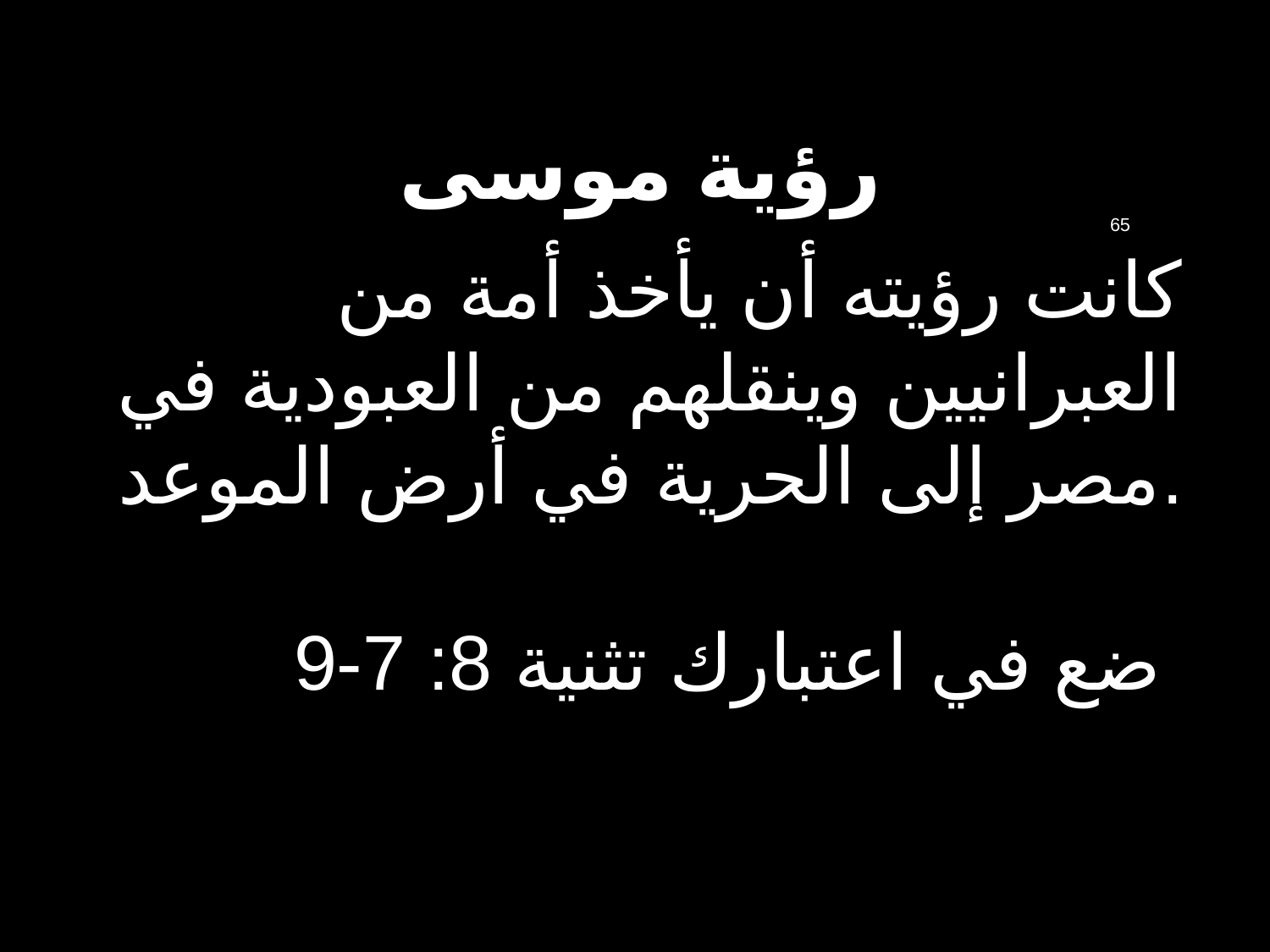

# رؤية موسى
65
كانت رؤيته أن يأخذ أمة من العبرانيين وينقلهم من العبودية في مصر إلى الحرية في أرض الموعد.

ضع في اعتبارك تثنية 8: 7-9